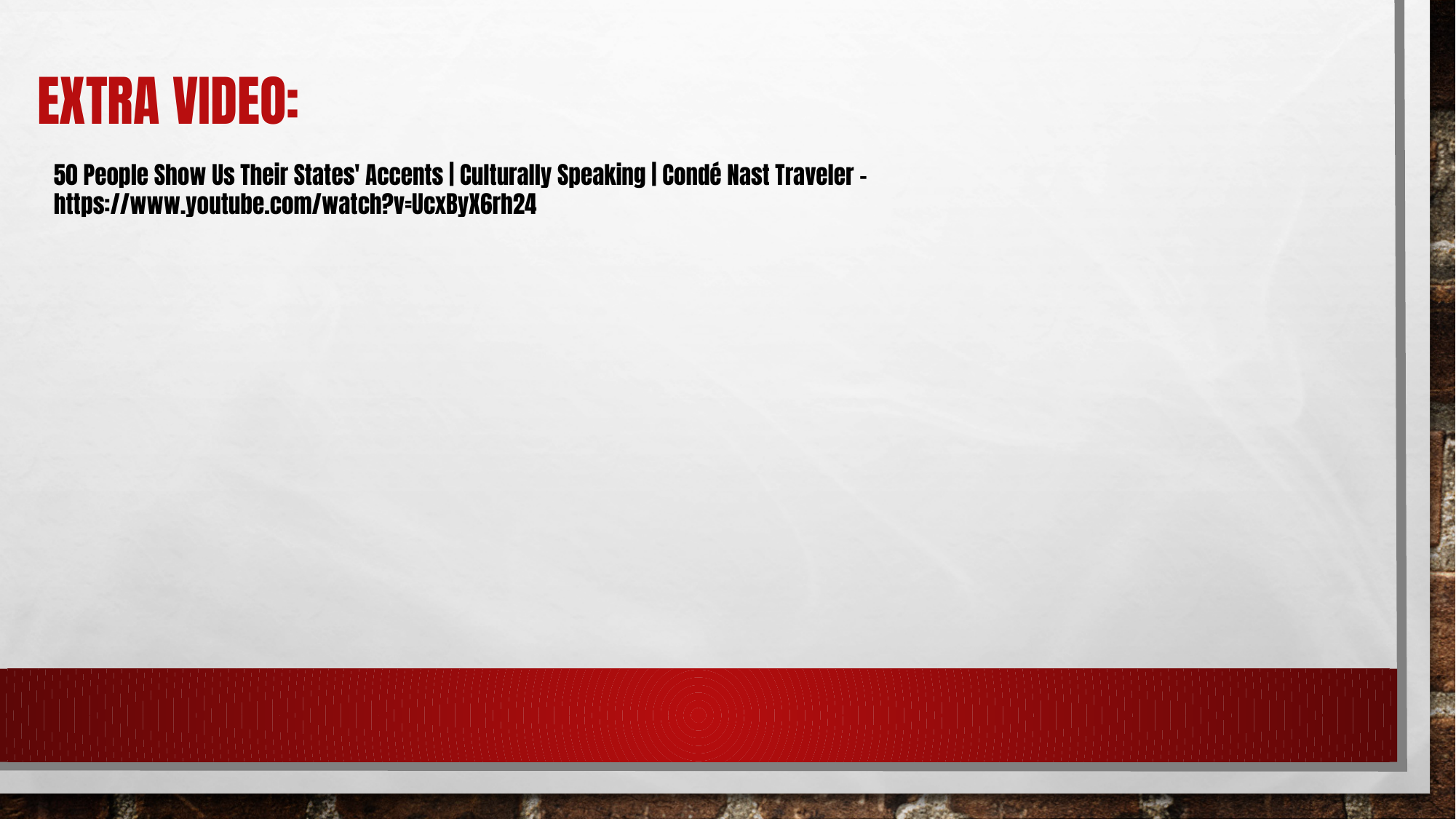

# Extra Video:
50 People Show Us Their States' Accents | Culturally Speaking | Condé Nast Traveler - https://www.youtube.com/watch?v=UcxByX6rh24